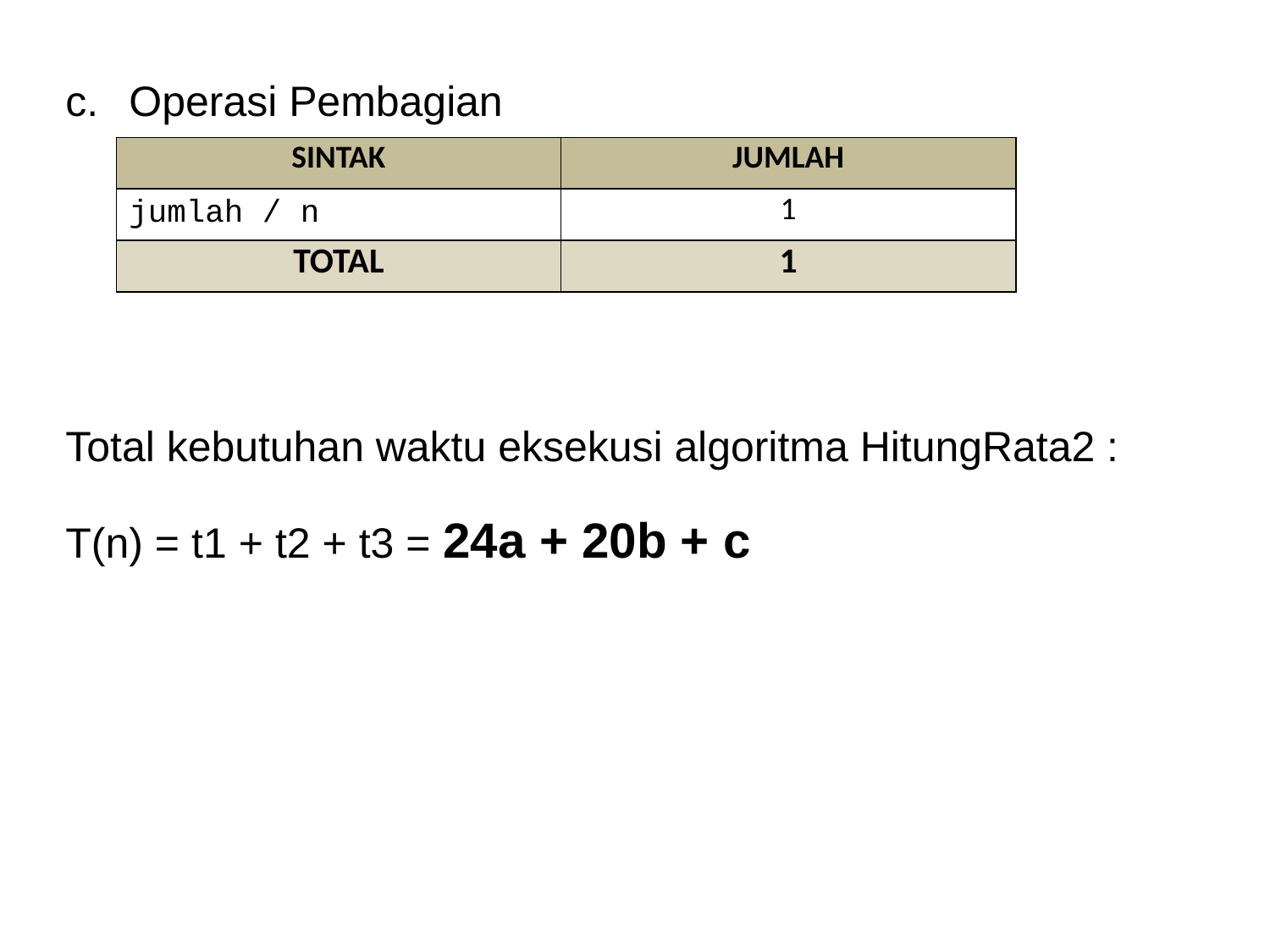

Operasi Pembagian

Total kebutuhan waktu eksekusi algoritma HitungRata2 :
T(n) = t1 + t2 + t3 = 24a + 20b + c

| SINTAK | JUMLAH |
| --- | --- |
| jumlah / n | 1 |
| TOTAL | 1 |